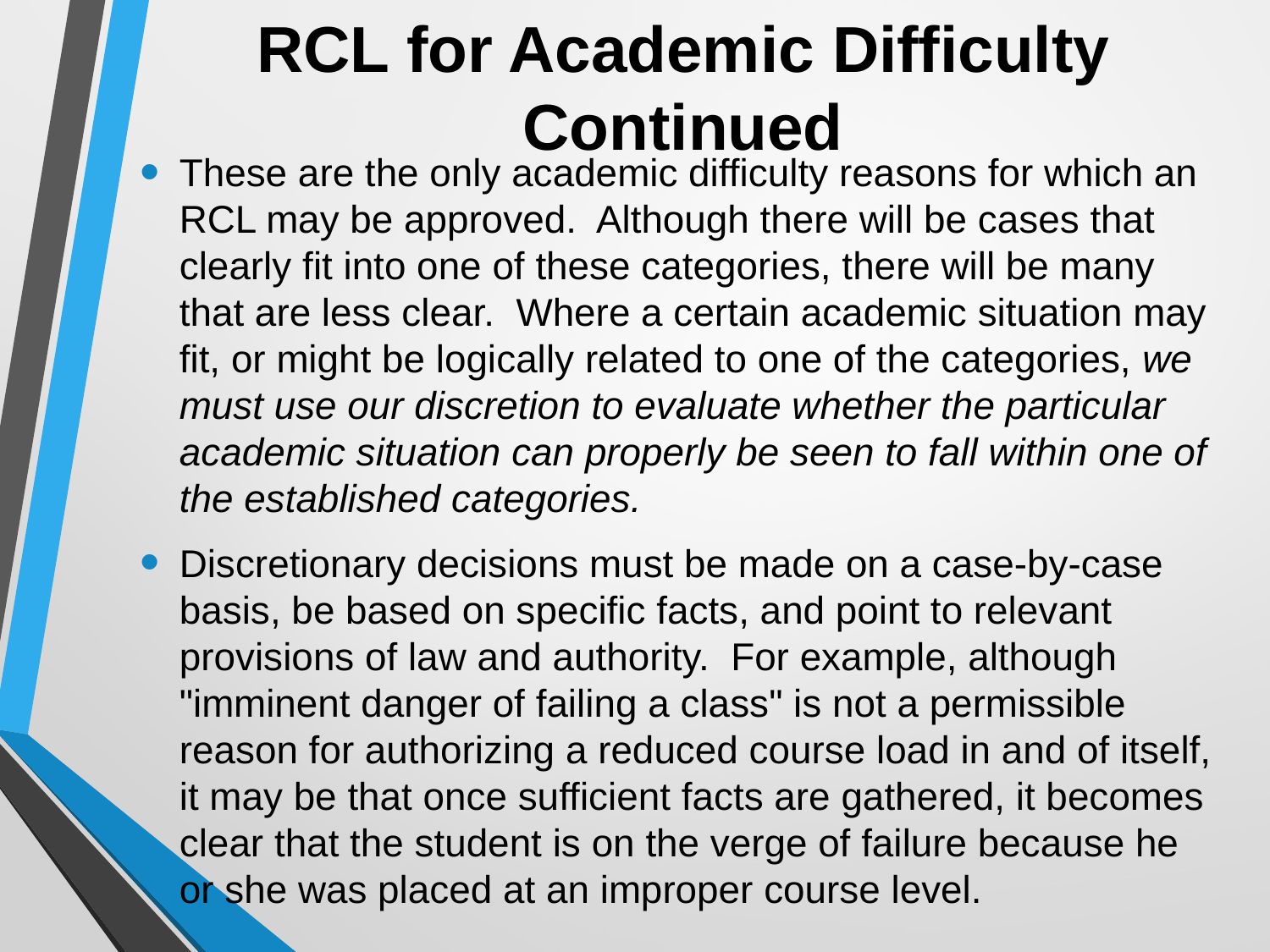

# RCL for Academic Difficulty Continued
These are the only academic difficulty reasons for which an RCL may be approved.  Although there will be cases that clearly fit into one of these categories, there will be many that are less clear.  Where a certain academic situation may fit, or might be logically related to one of the categories, we must use our discretion to evaluate whether the particular academic situation can properly be seen to fall within one of the established categories.
Discretionary decisions must be made on a case-by-case basis, be based on specific facts, and point to relevant provisions of law and authority.  For example, although "imminent danger of failing a class" is not a permissible reason for authorizing a reduced course load in and of itself, it may be that once sufficient facts are gathered, it becomes clear that the student is on the verge of failure because he or she was placed at an improper course level.